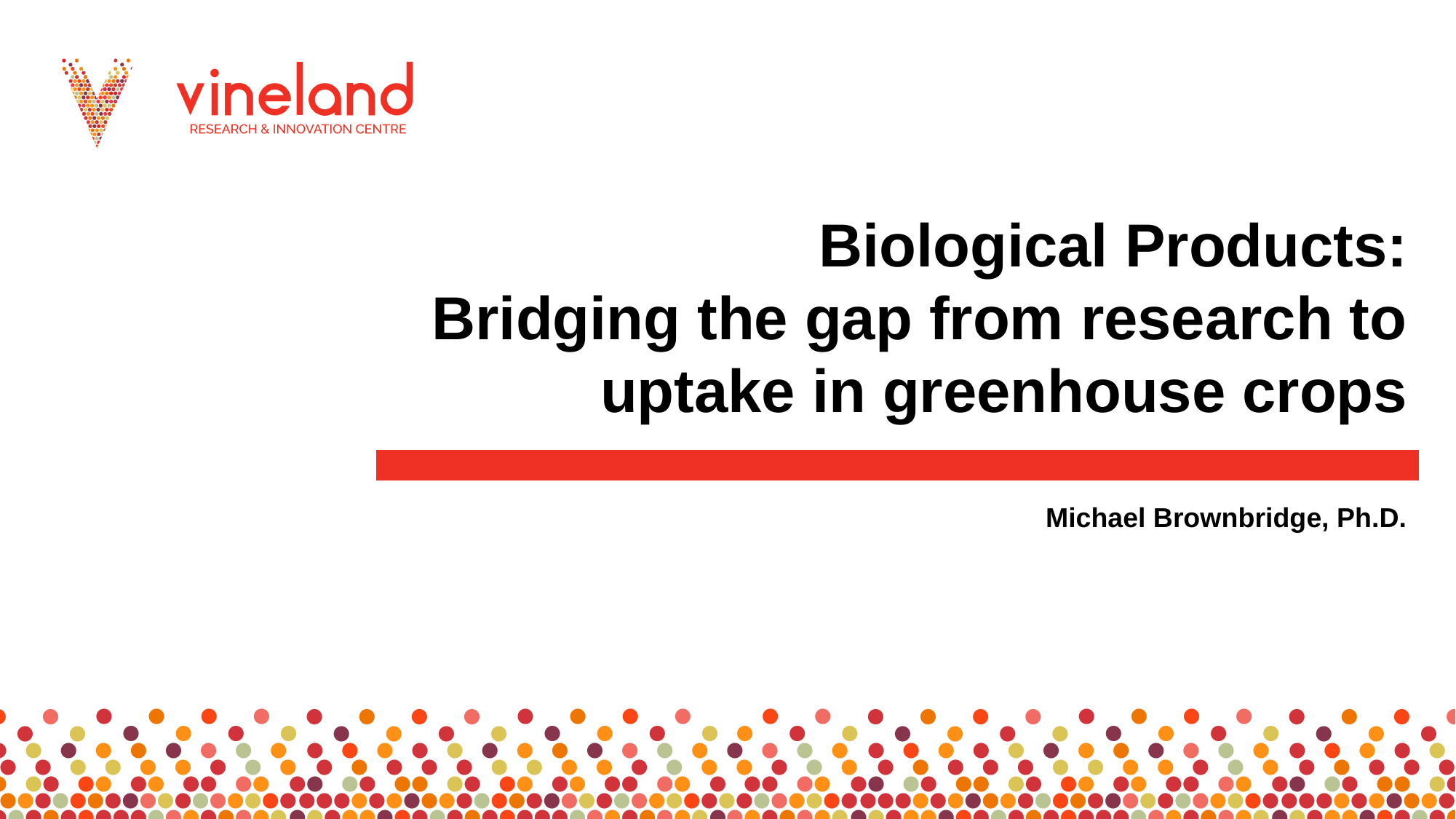

# Biological Products: Bridging the gap from research to uptake in greenhouse crops
Michael Brownbridge, Ph.D.